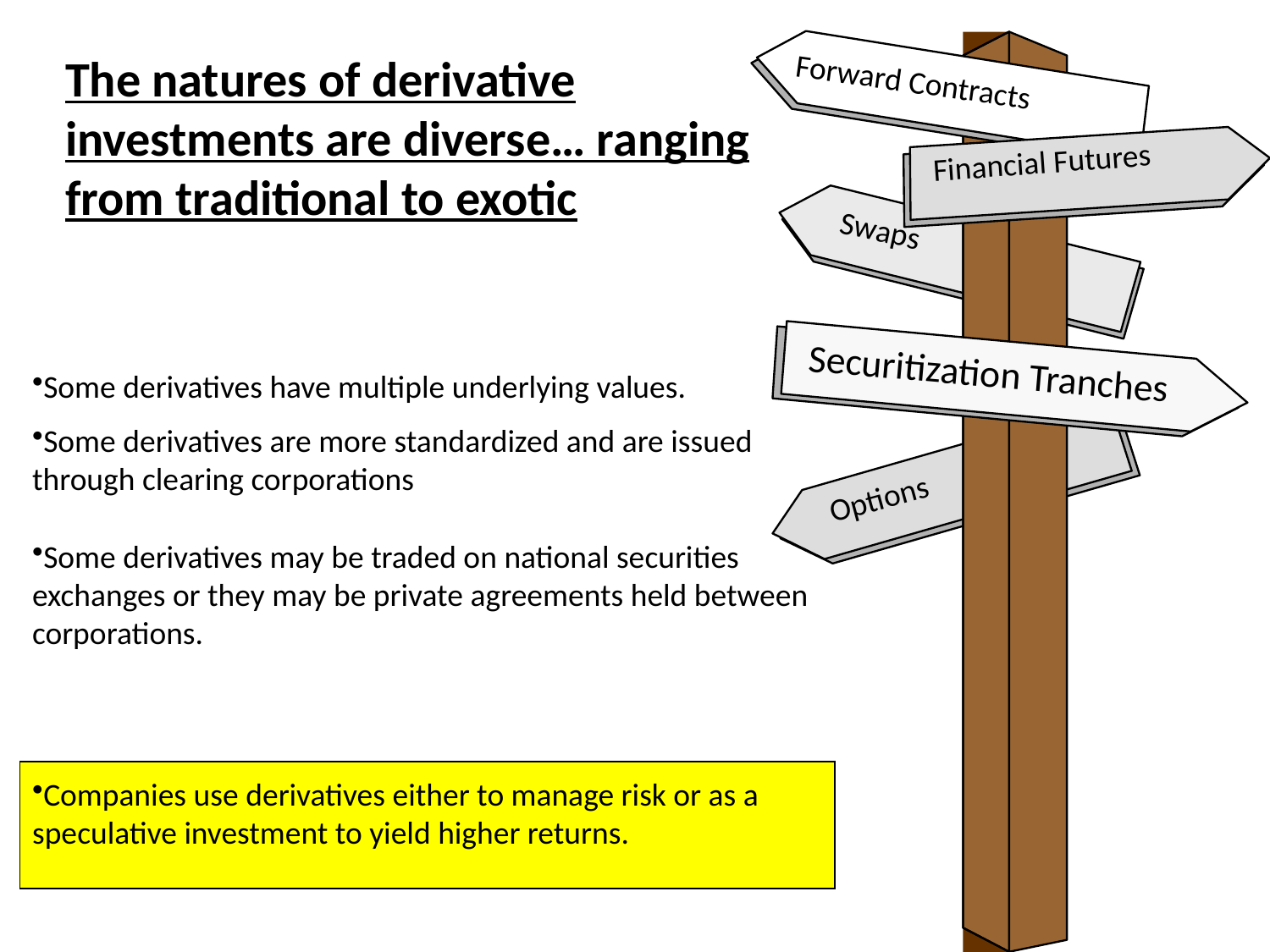

The natures of derivative investments are diverse… ranging from traditional to exotic

Forward Contracts

Financial Futures

Swaps

Some derivatives have multiple underlying values.
Some derivatives are more standardized and are issued through clearing corporations

Some derivatives may be traded on national securities exchanges or they may be private agreements held between corporations.

Companies use derivatives either to manage risk or as a speculative investment to yield higher returns.

Securitization Tranches

Options